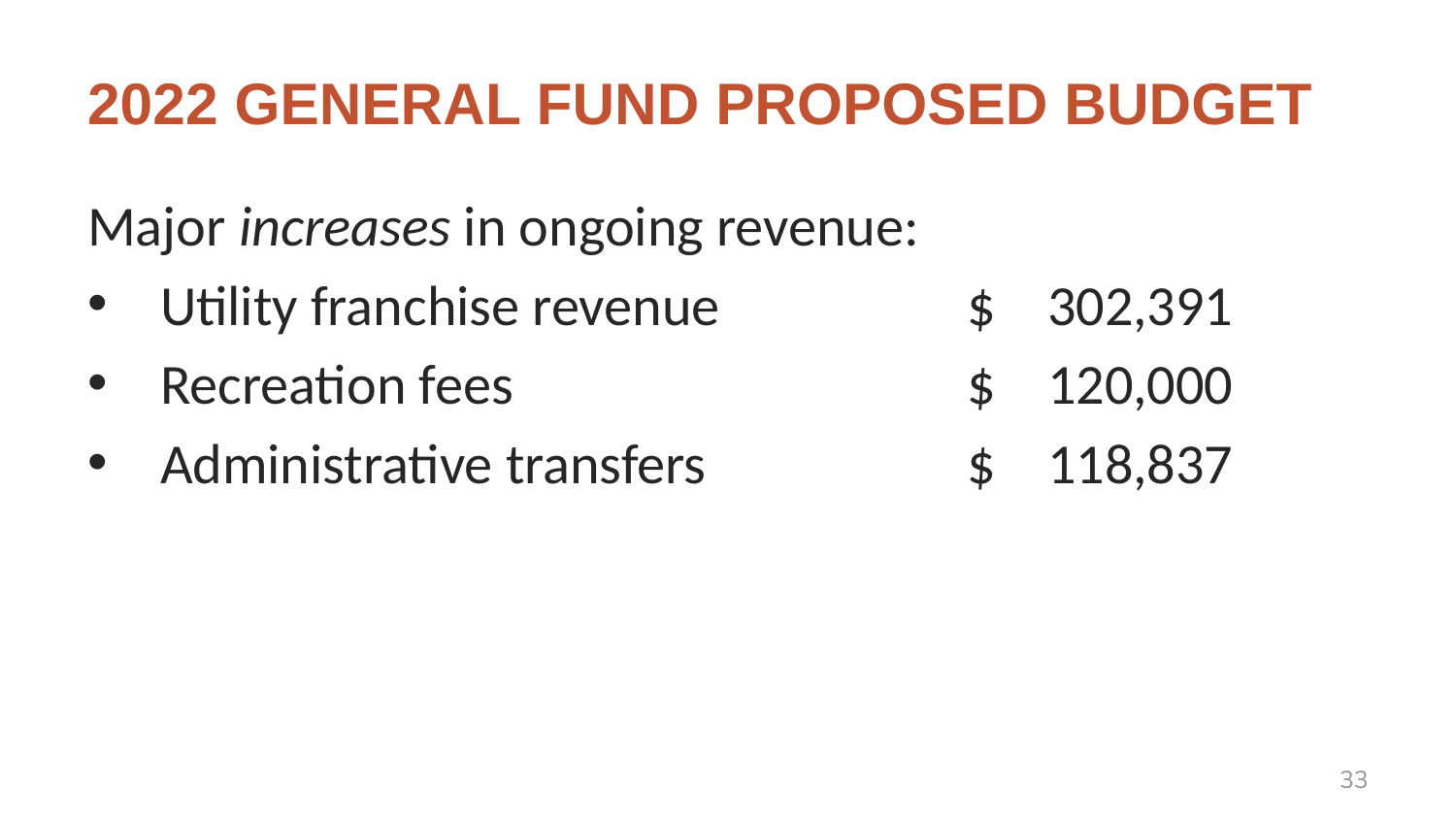

# 2022 General Fund Proposed Budget
Major increases in ongoing revenue:
Utility franchise revenue	$    302,391
Recreation fees	$    120,000
Administrative transfers	$    118,837

33